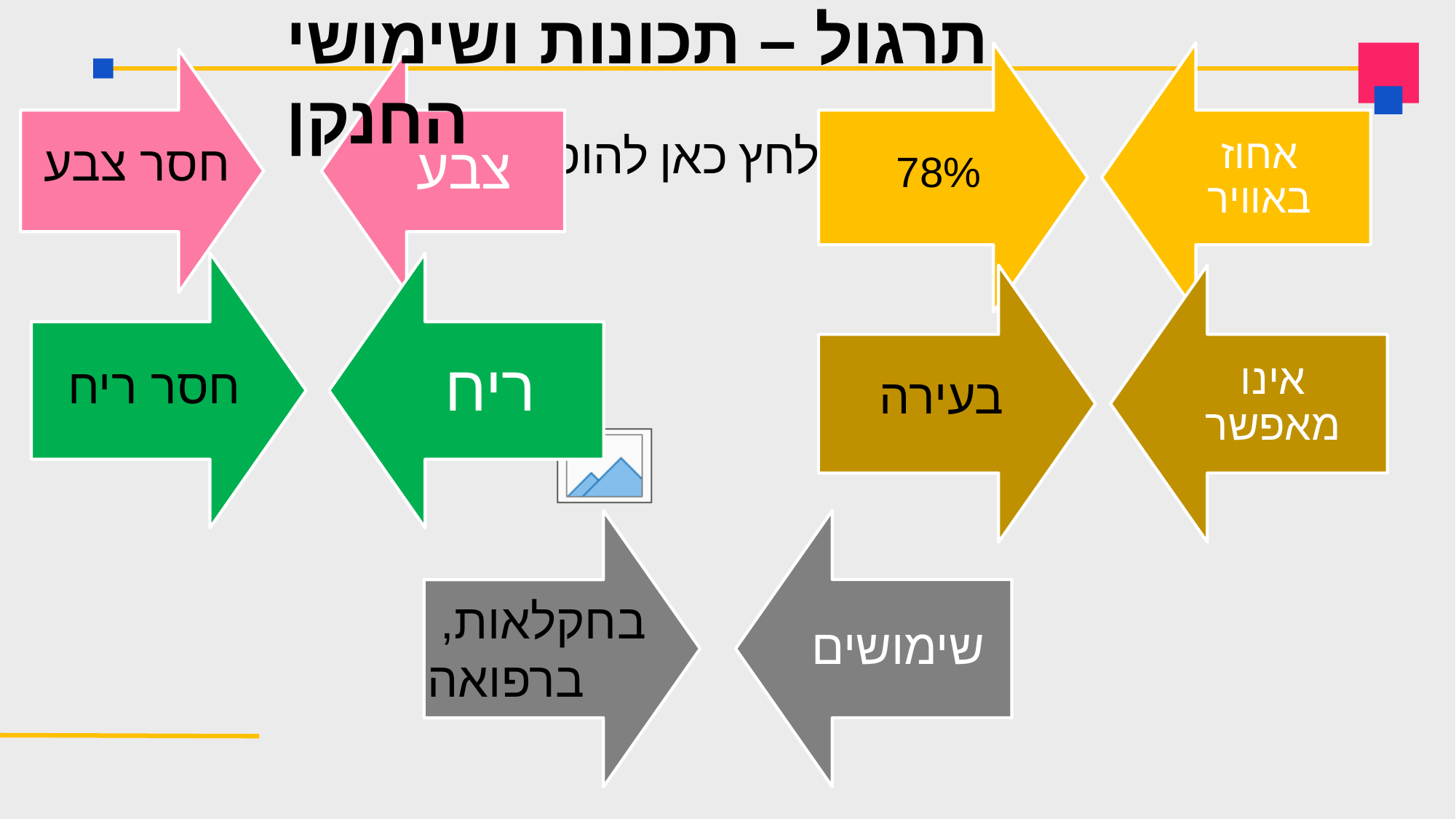

תרגול – תכונות ושימושי החנקן

אחוז באוויר

צבע

חסר צבע
78%

ריח

אינו מאפשר
חסר ריח
בעירה

שימושים
בחקלאות,
ברפואה